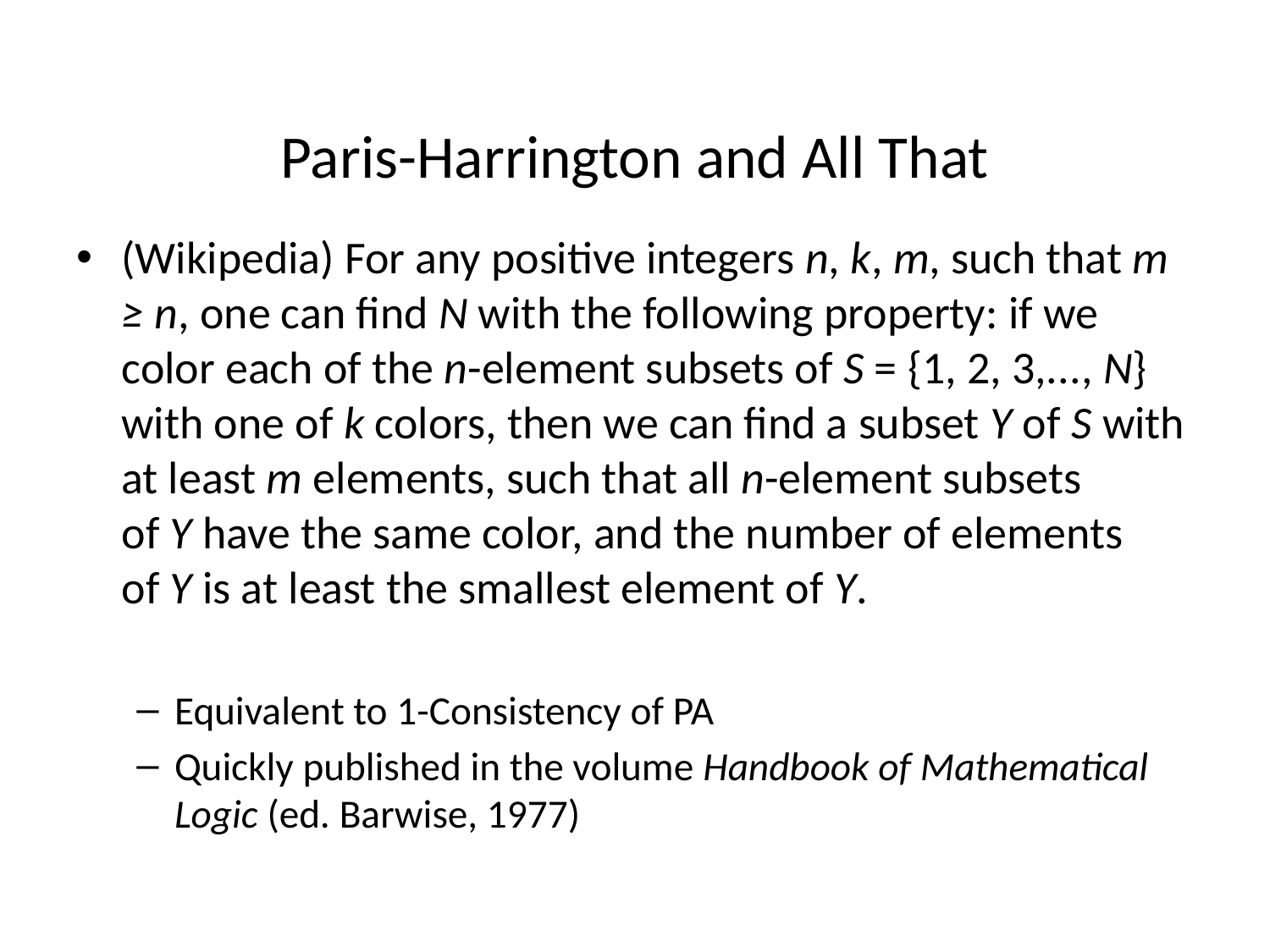

# Paris-Harrington and All That
(Wikipedia) For any positive integers n, k, m, such that m ≥ n, one can find N with the following property: if we color each of the n-element subsets of S = {1, 2, 3,..., N} with one of k colors, then we can find a subset Y of S with at least m elements, such that all n-element subsets of Y have the same color, and the number of elements of Y is at least the smallest element of Y.

Equivalent to 1-Consistency of PA
Quickly published in the volume Handbook of Mathematical Logic (ed. Barwise, 1977)